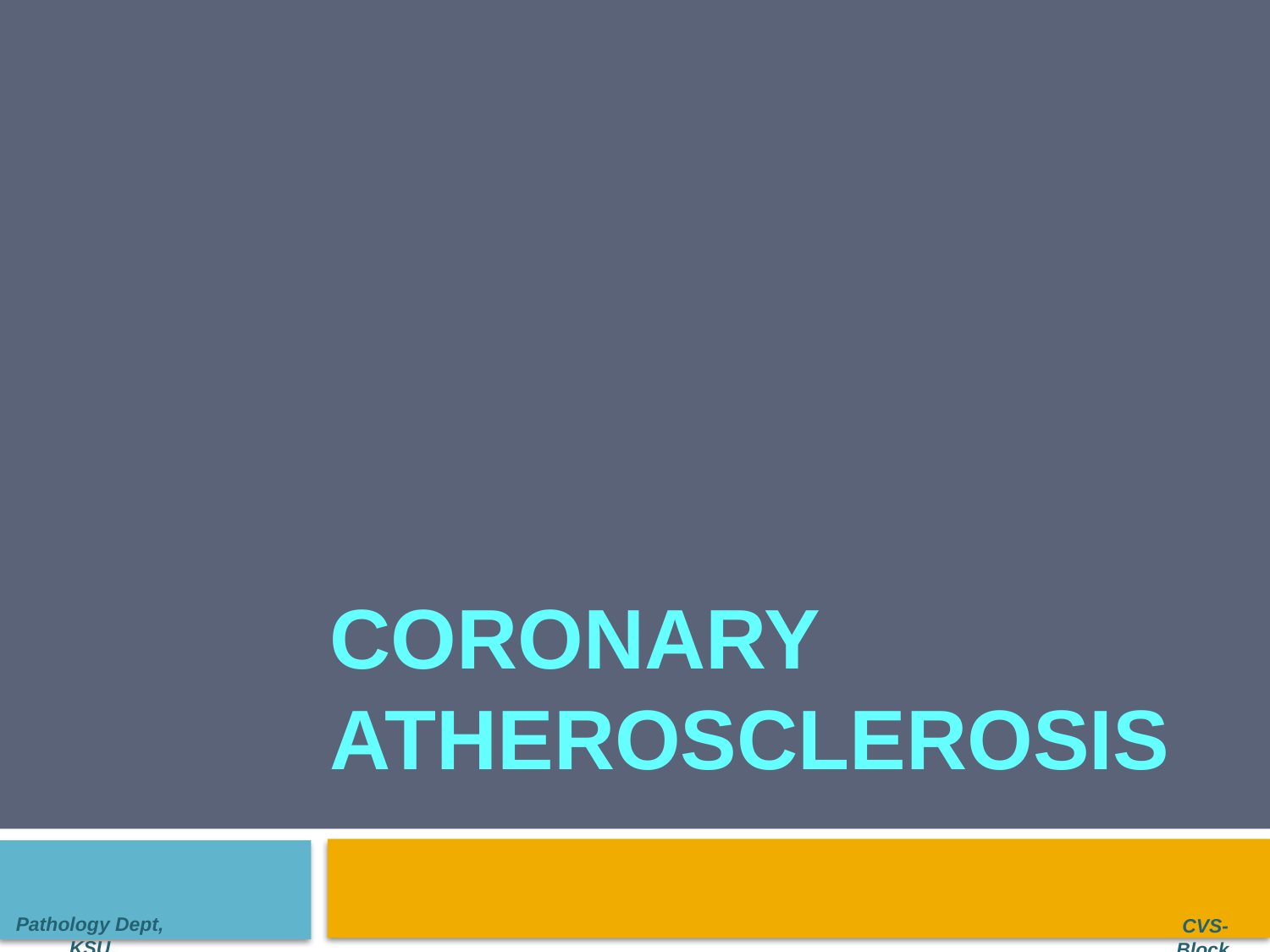

# Coronary atherosclerosis
Pathology Dept, KSU
CVS- Block